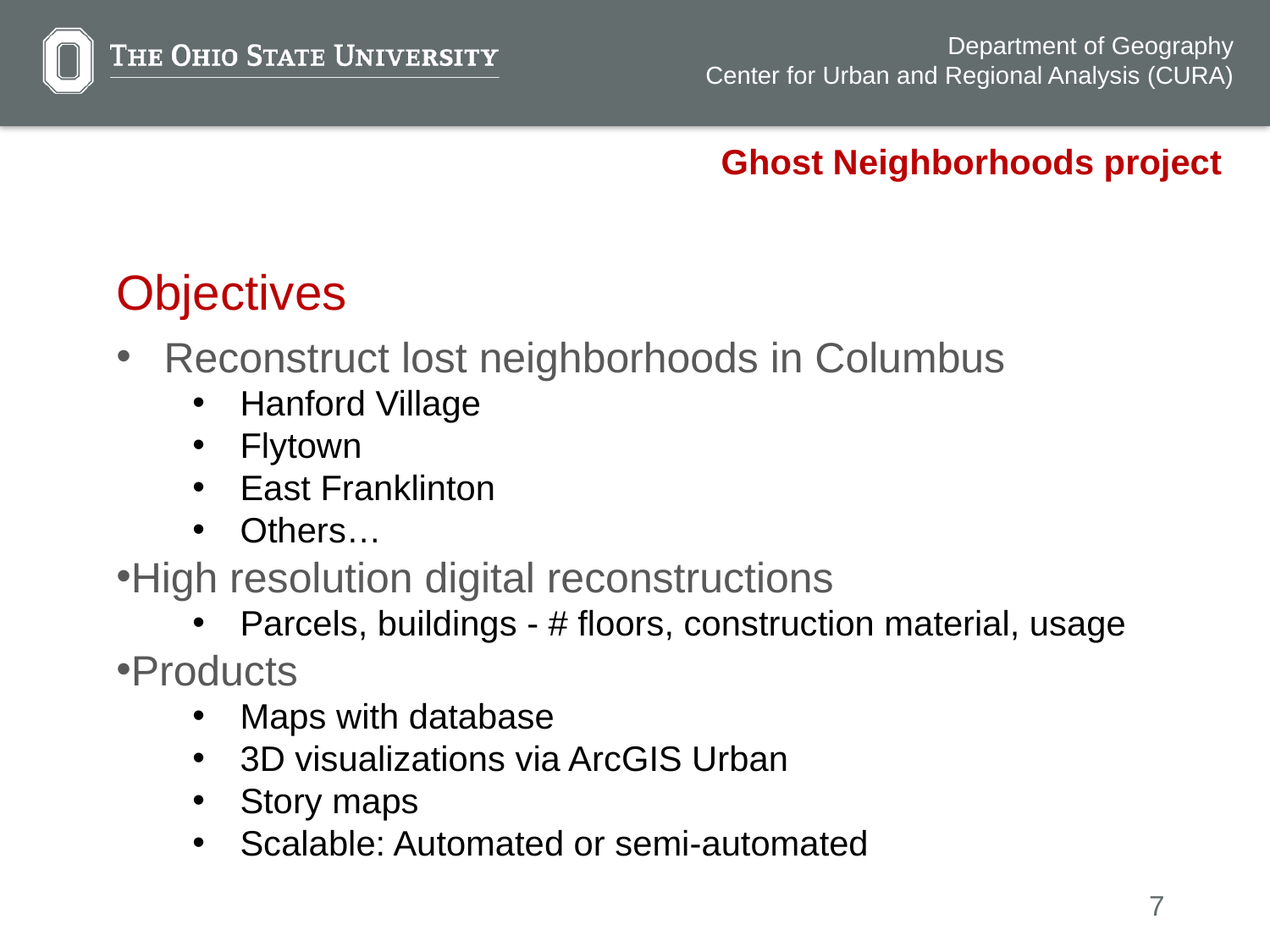

Ghost Neighborhoods project
Objectives
Reconstruct lost neighborhoods in Columbus
Hanford Village
Flytown
East Franklinton
Others…
High resolution digital reconstructions
Parcels, buildings - # floors, construction material, usage
Products
Maps with database
3D visualizations via ArcGIS Urban
Story maps
Scalable: Automated or semi-automated